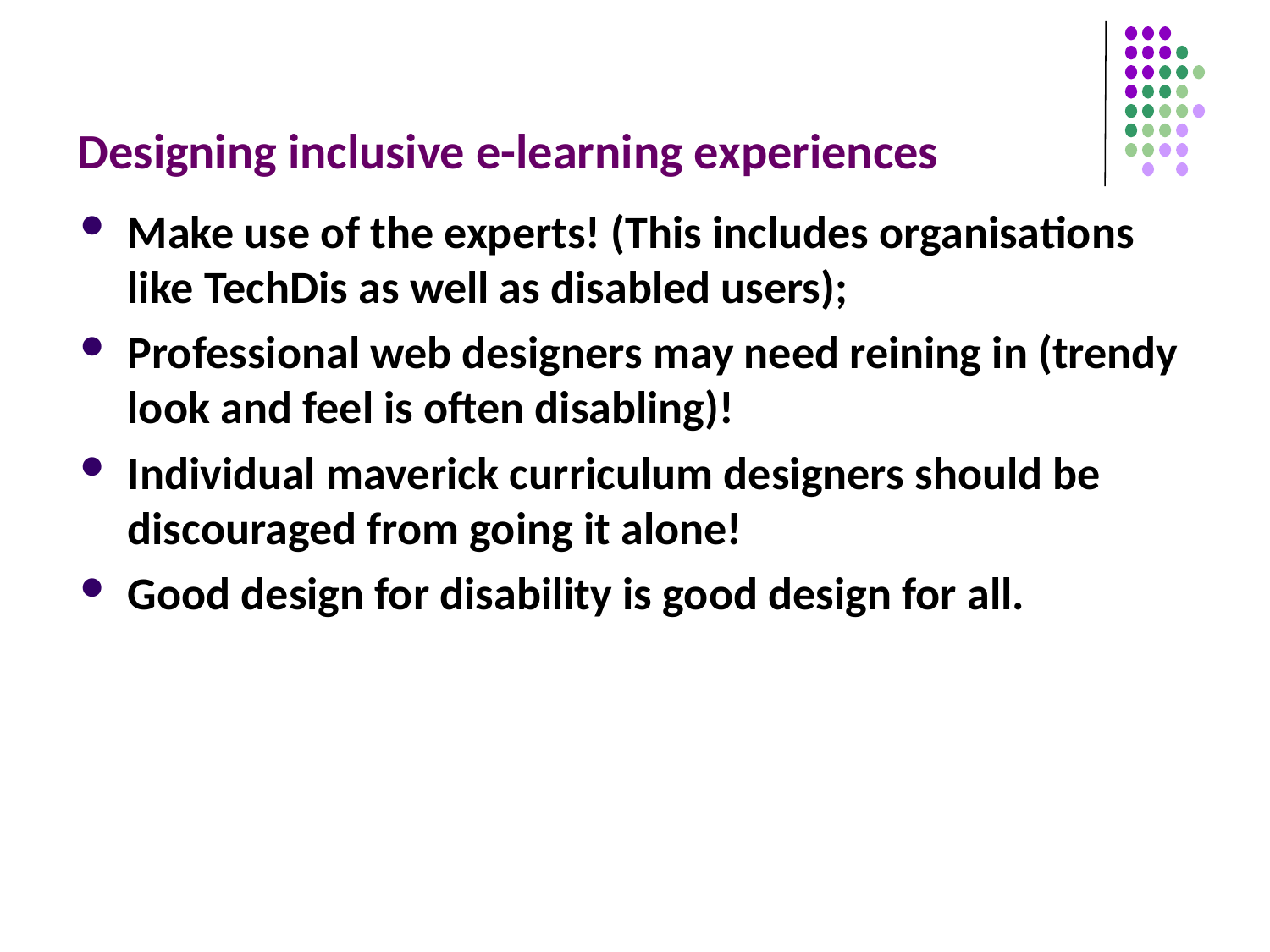

# Designing inclusive e-learning experiences
Make use of the experts! (This includes organisations like TechDis as well as disabled users);
Professional web designers may need reining in (trendy look and feel is often disabling)!
Individual maverick curriculum designers should be discouraged from going it alone!
Good design for disability is good design for all.